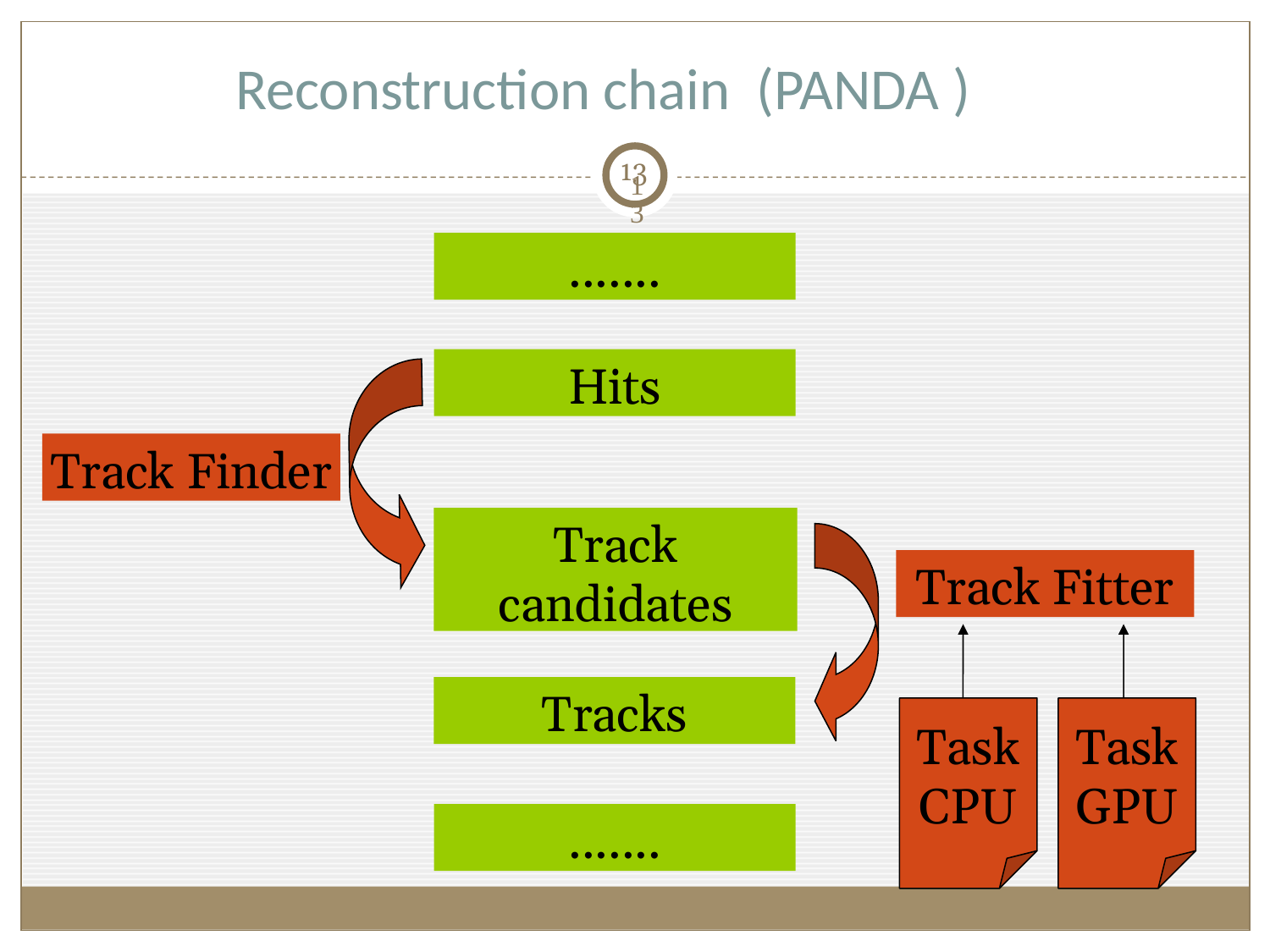

# Reconstruction chain  (PANDA )

13
13

.......
Hits
Track Finder

Track candidates

Track Fitter

Tracks

Task
CPU

Task
GPU

.......